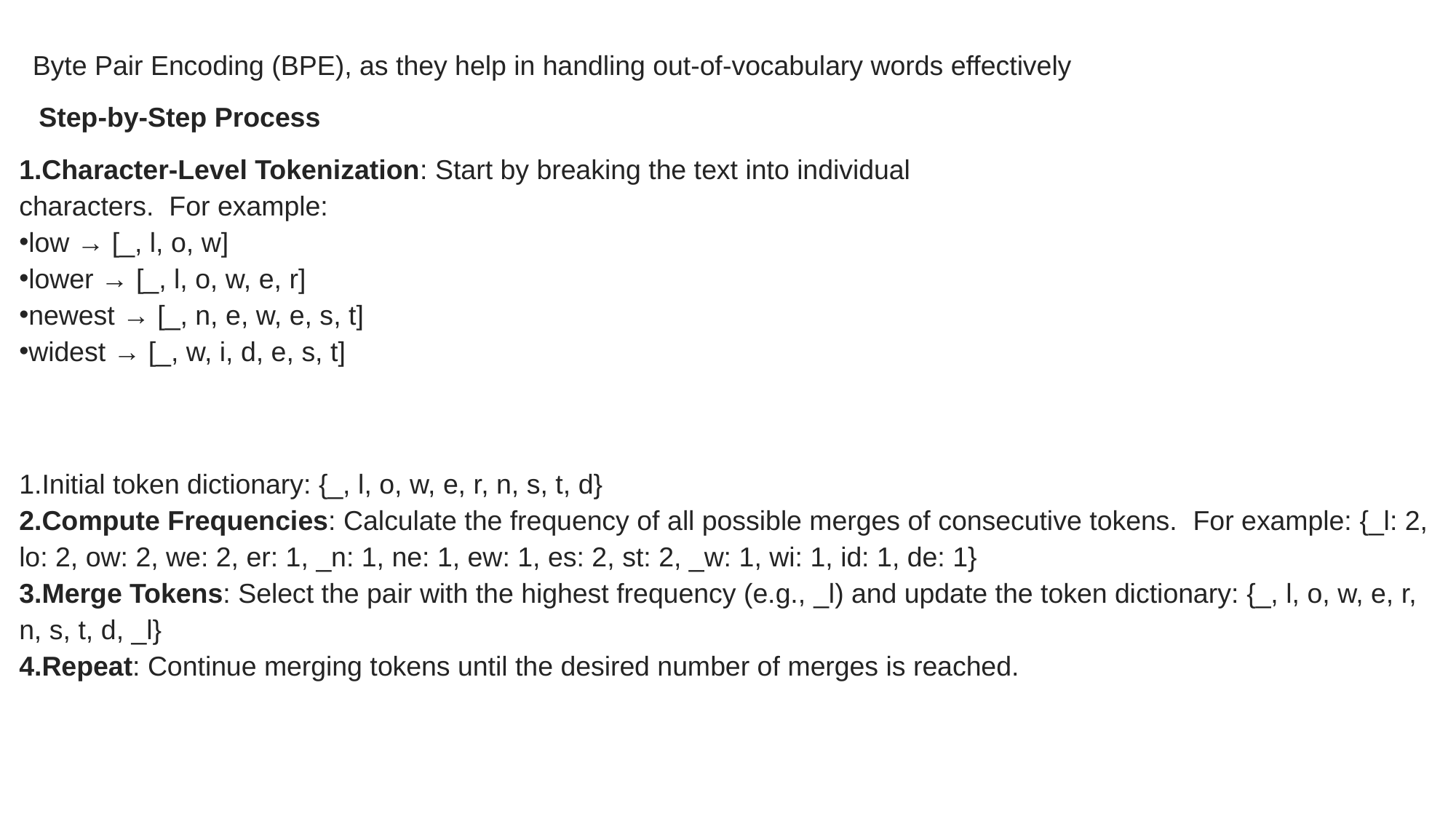

Byte Pair Encoding (BPE), as they help in handling out-of-vocabulary words effectively
Step-by-Step Process
Character-Level Tokenization: Start by breaking the text into individual characters. ​ For example:
low → [_, l, o, w] ​
lower → [_, l, o, w, e, r] ​
newest → [_, n, e, w, e, s, t] ​
widest → [_, w, i, d, e, s, t] ​
Initial token dictionary: {_, l, o, w, e, r, n, s, t, d} ​
Compute Frequencies: Calculate the frequency of all possible merges of consecutive tokens. ​ For example: {_l: 2, lo: 2, ow: 2, we: 2, er: 1, _n: 1, ne: 1, ew: 1, es: 2, st: 2, _w: 1, wi: 1, id: 1, de: 1} ​
Merge Tokens: Select the pair with the highest frequency (e.g., _l) and update the token dictionary: {_, l, o, w, e, r, n, s, t, d, _l} ​
Repeat: Continue merging tokens until the desired number of merges is reached. ​